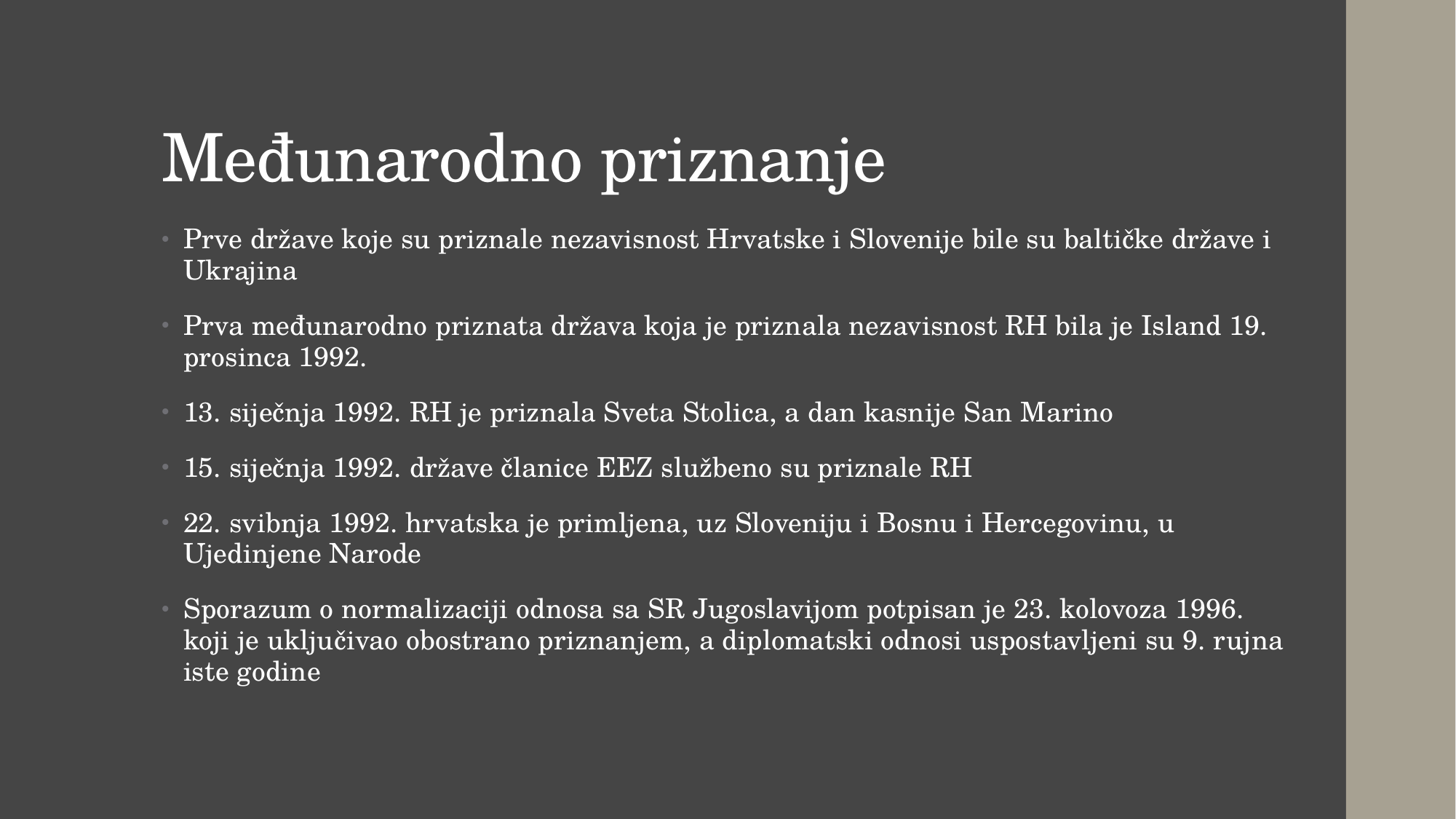

# Međunarodno priznanje
Prve države koje su priznale nezavisnost Hrvatske i Slovenije bile su baltičke države i Ukrajina
Prva međunarodno priznata država koja je priznala nezavisnost RH bila je Island 19. prosinca 1992.
13. siječnja 1992. RH je priznala Sveta Stolica, a dan kasnije San Marino
15. siječnja 1992. države članice EEZ službeno su priznale RH
22. svibnja 1992. hrvatska je primljena, uz Sloveniju i Bosnu i Hercegovinu, u Ujedinjene Narode
Sporazum o normalizaciji odnosa sa SR Jugoslavijom potpisan je 23. kolovoza 1996. koji je uključivao obostrano priznanjem, a diplomatski odnosi uspostavljeni su 9. rujna iste godine